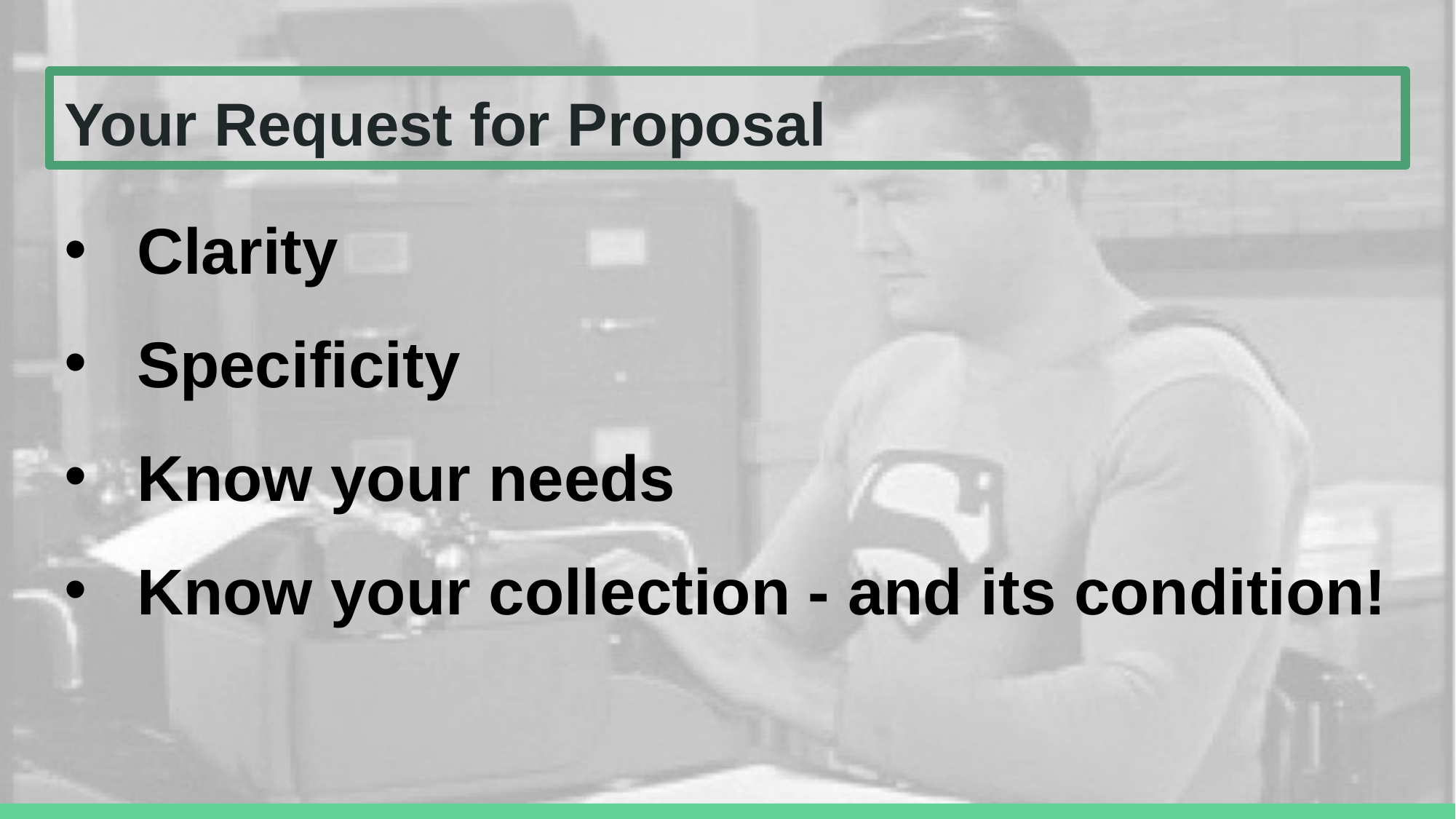

# Your Request for Proposal
Clarity
Specificity
Know your needs
Know your collection - and its condition!